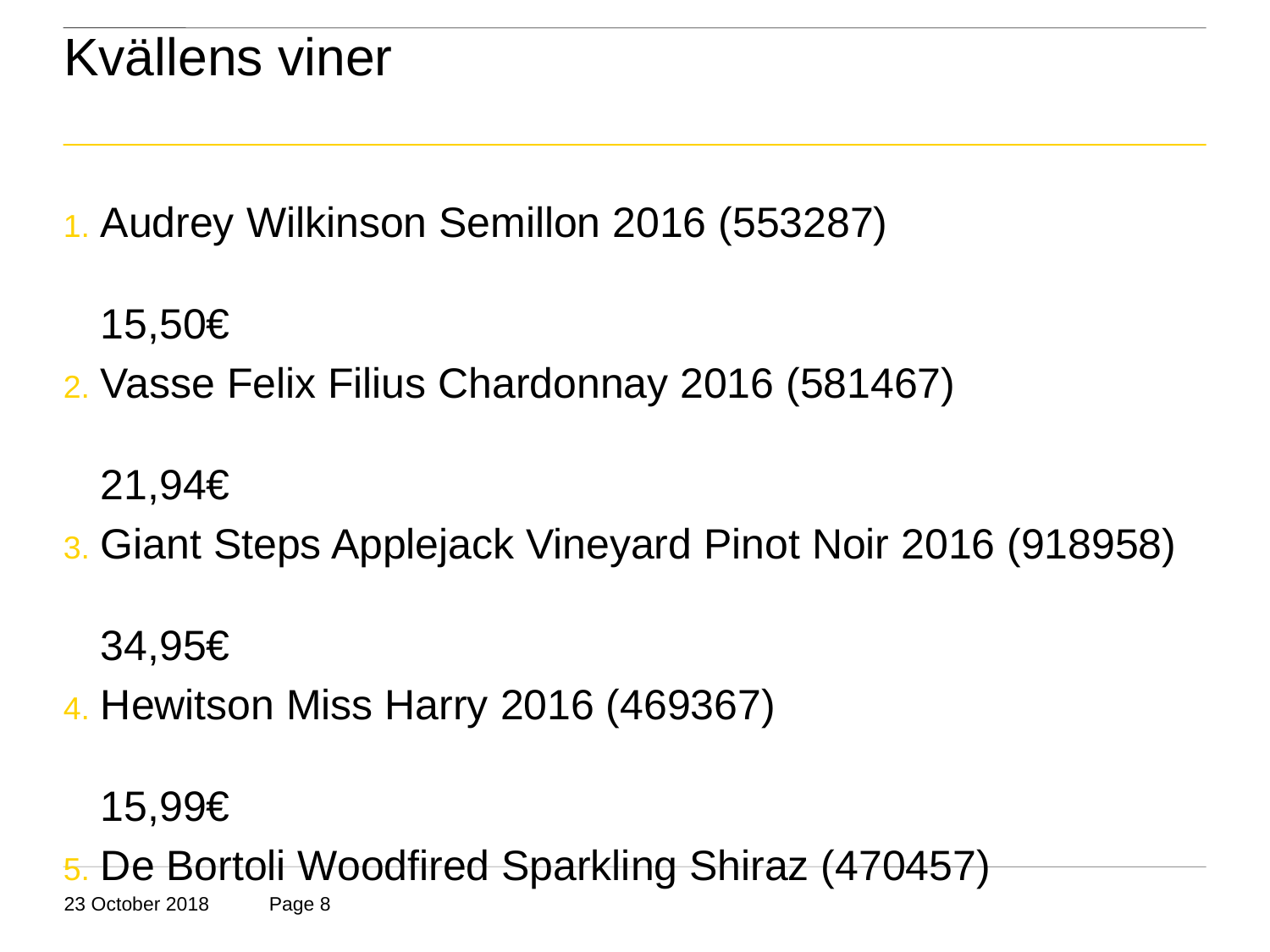

# Kvällens viner
Audrey Wilkinson Semillon 2016 (553287)	15,50€
Vasse Felix Filius Chardonnay 2016 (581467)	21,94€
Giant Steps Applejack Vineyard Pinot Noir 2016 (918958)	34,95€
Hewitson Miss Harry 2016 (469367) 	15,99€
De Bortoli Woodfired Sparkling Shiraz (470457)	18,29€
Peter Lehmann The Barossa Shiraz 2016 (406787)	24,51€
23 October 2018
Page 8